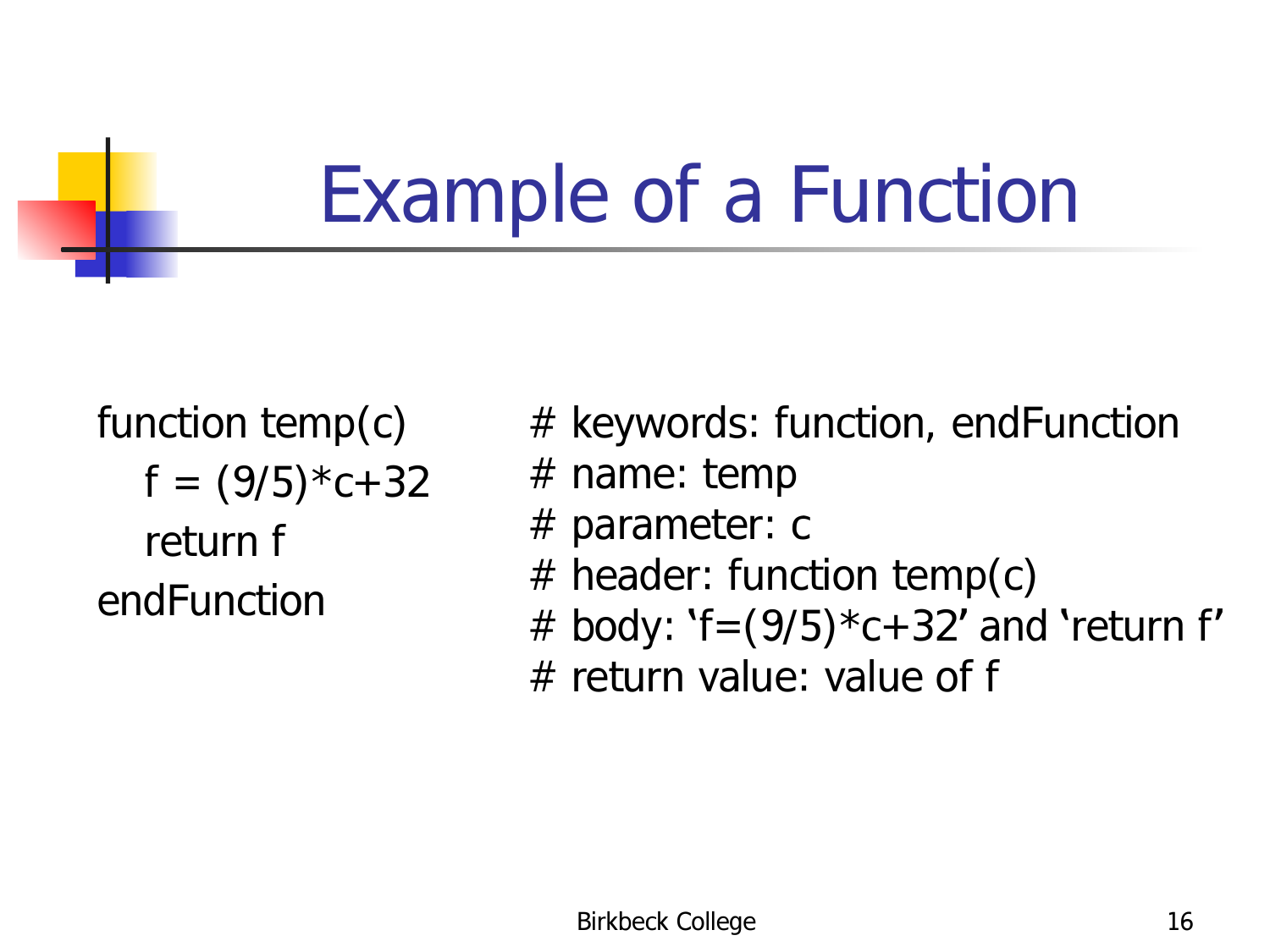

# Example of a Function
function temp(c)
	f = (9/5)*c+32
	return f
endFunction

# keywords: function, endFunction
# name: temp
# parameter: c
# header: function temp(c)
# body: ‘f=(9/5)*c+32’ and ‘return f’
# return value: value of f
Birkbeck College
16